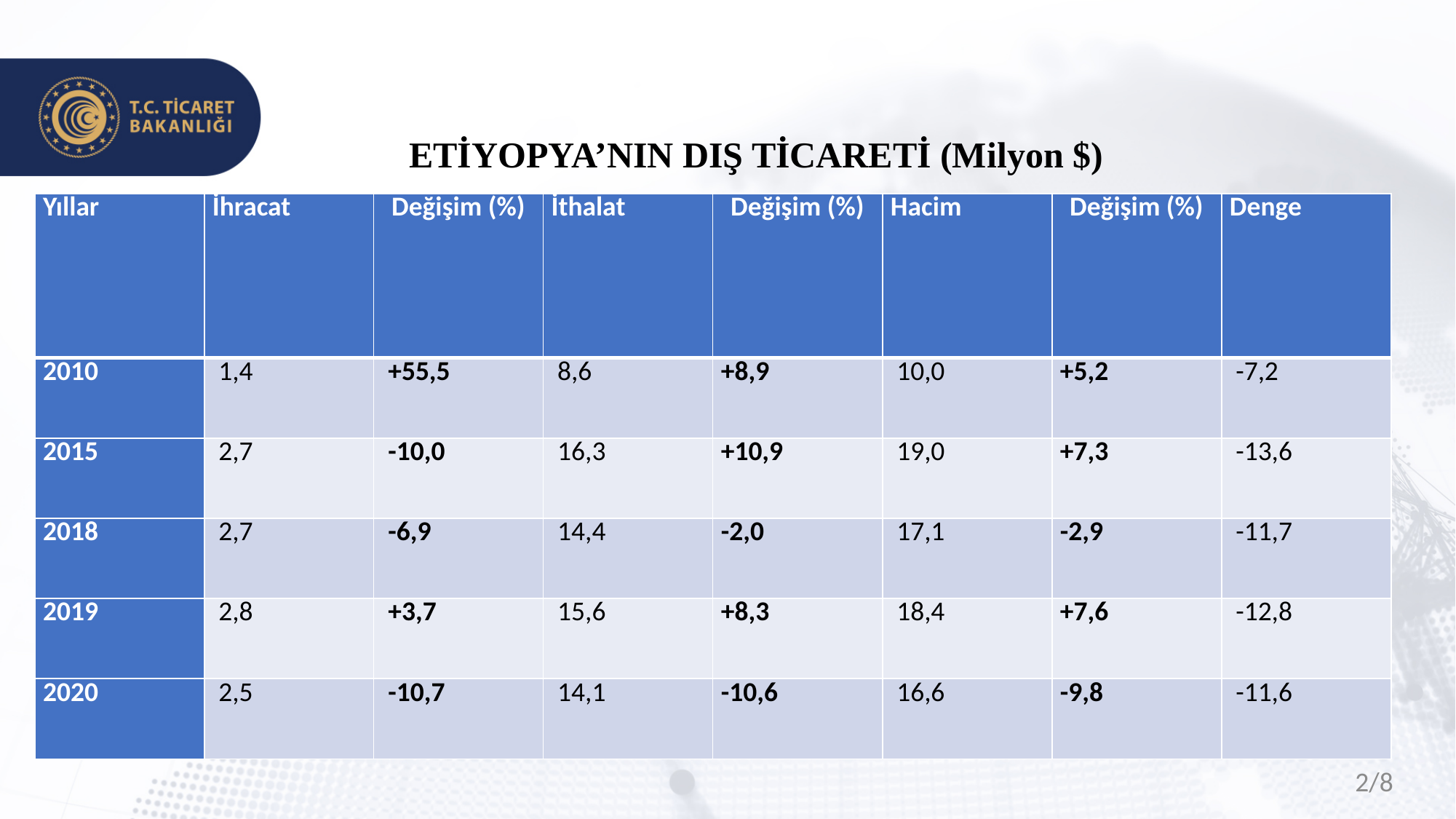

ETİYOPYA’NIN DIŞ TİCARETİ (Milyon $)
| Yıllar | İhracat | Değişim (%) | İthalat | Değişim (%) | Hacim | Değişim (%) | Denge |
| --- | --- | --- | --- | --- | --- | --- | --- |
| 2010 | 1,4 | +55,5 | 8,6 | +8,9 | 10,0 | +5,2 | -7,2 |
| 2015 | 2,7 | -10,0 | 16,3 | +10,9 | 19,0 | +7,3 | -13,6 |
| 2018 | 2,7 | -6,9 | 14,4 | -2,0 | 17,1 | -2,9 | -11,7 |
| 2019 | 2,8 | +3,7 | 15,6 | +8,3 | 18,4 | +7,6 | -12,8 |
| 2020 | 2,5 | -10,7 | 14,1 | -10,6 | 16,6 | -9,8 | -11,6 |
2/8